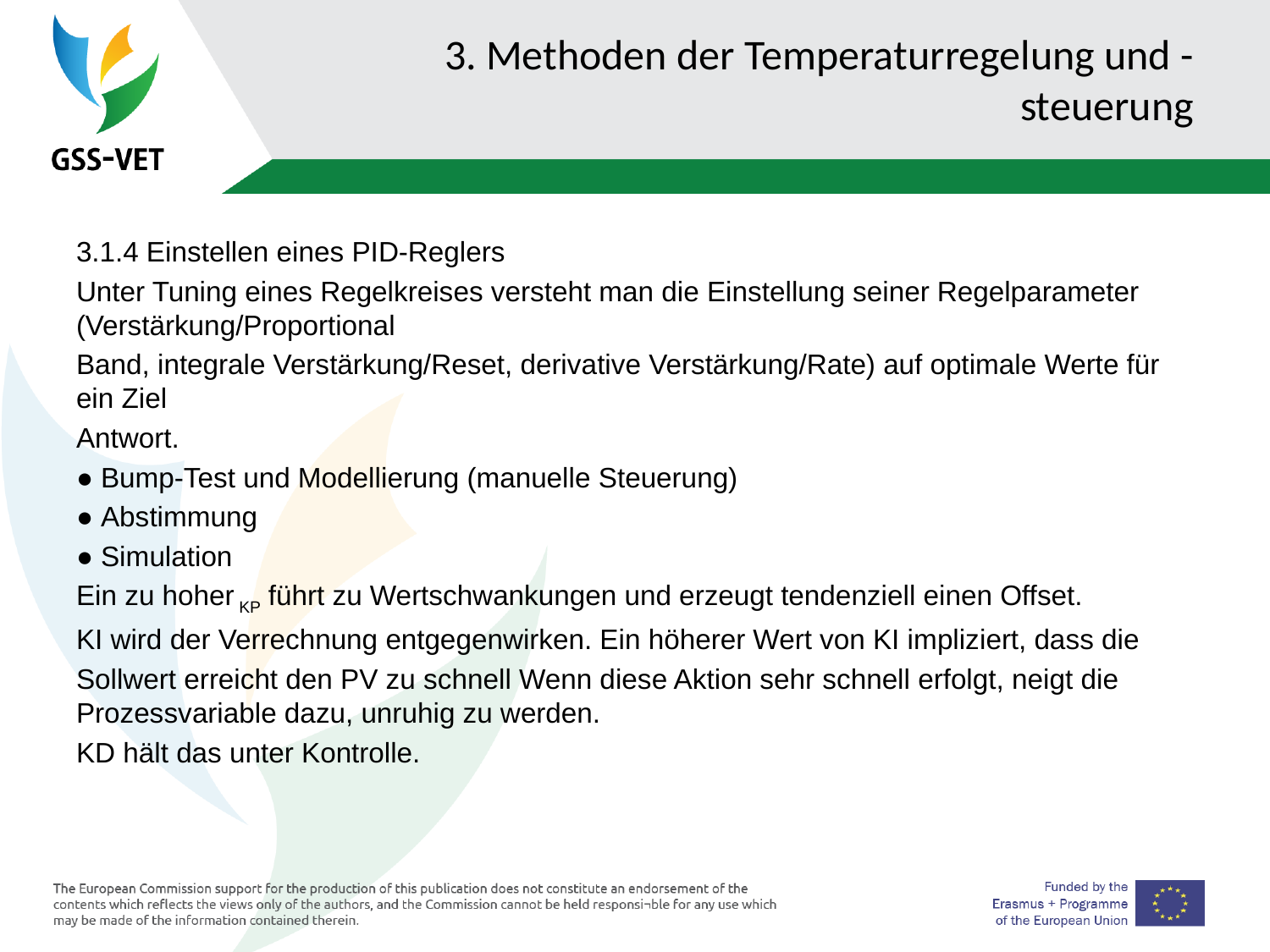

# 3. Methoden der Temperaturregelung und -steuerung
3.1.4 Einstellen eines PID-Reglers
Unter Tuning eines Regelkreises versteht man die Einstellung seiner Regelparameter (Verstärkung/Proportional
Band, integrale Verstärkung/Reset, derivative Verstärkung/Rate) auf optimale Werte für ein Ziel
Antwort.
● Bump-Test und Modellierung (manuelle Steuerung)
● Abstimmung
● Simulation
Ein zu hoher KP führt zu Wertschwankungen und erzeugt tendenziell einen Offset.
KI wird der Verrechnung entgegenwirken. Ein höherer Wert von KI impliziert, dass die
Sollwert erreicht den PV zu schnell Wenn diese Aktion sehr schnell erfolgt, neigt die Prozessvariable dazu, unruhig zu werden.
KD hält das unter Kontrolle.